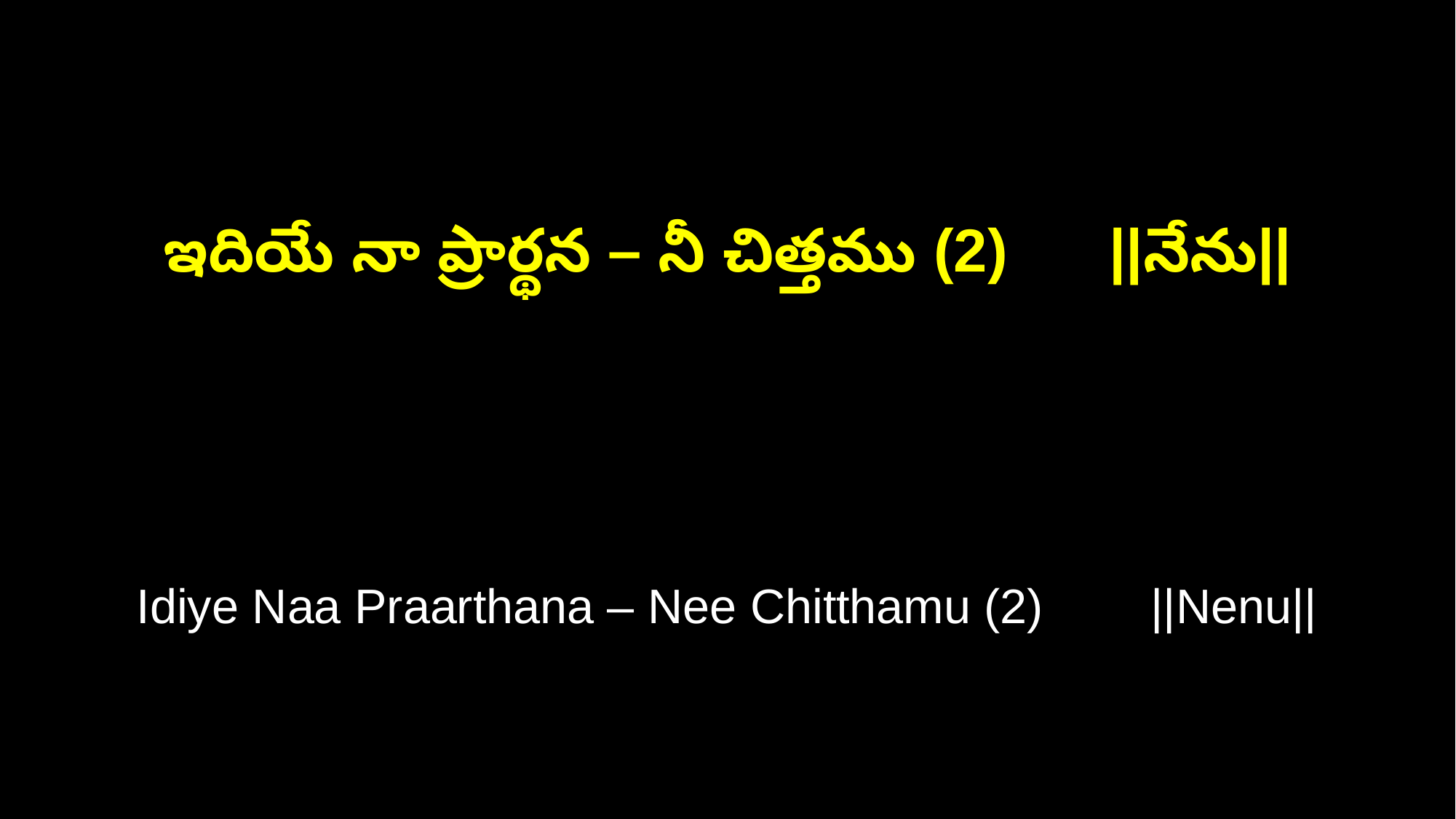

ఇదియే నా ప్రార్థన – నీ చిత్తము (2)      ||నేను||
Idiye Naa Praarthana – Nee Chitthamu (2)        ||Nenu||